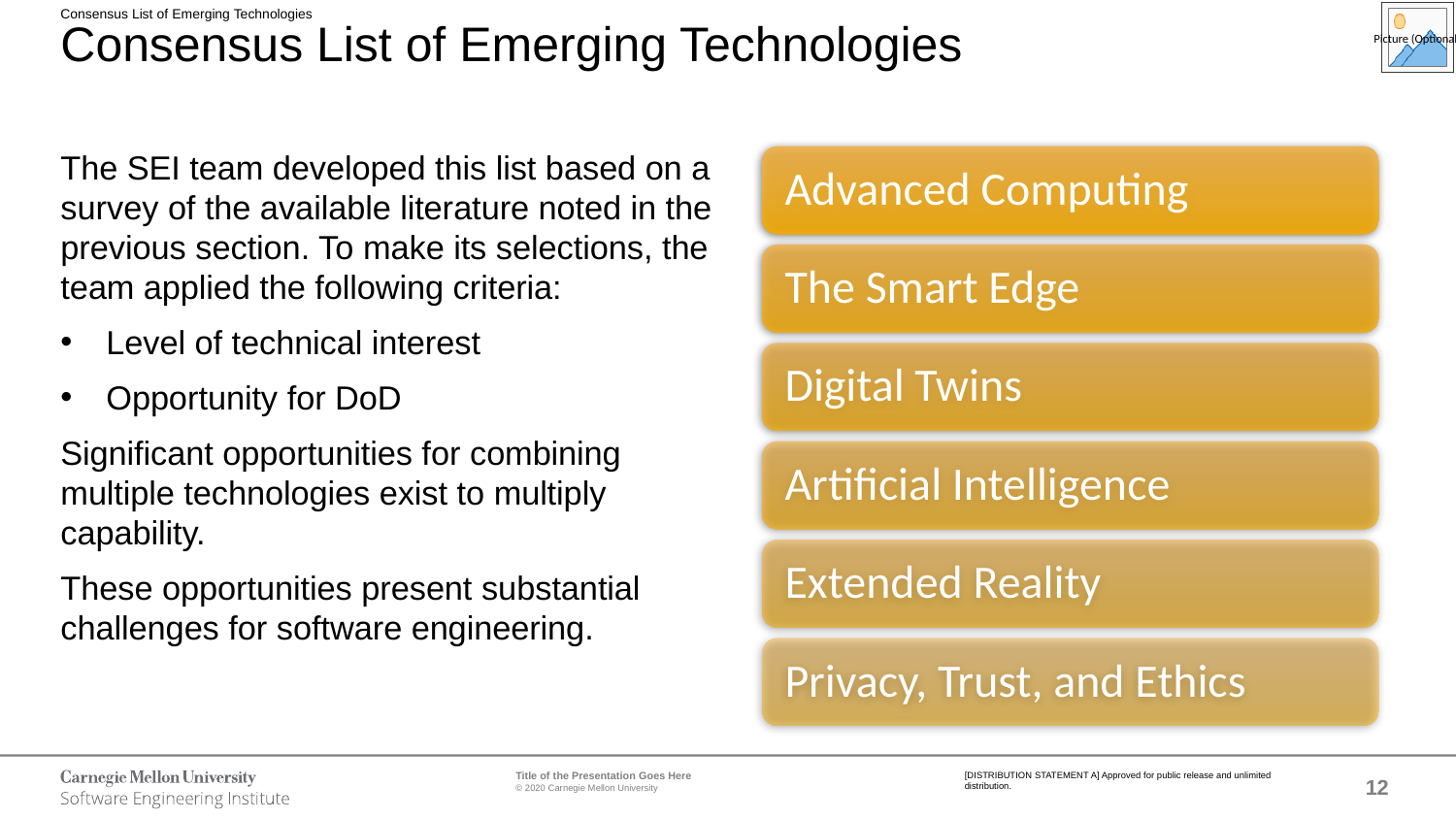

Consensus List of Emerging Technologies
# Consensus List of Emerging Technologies
Advanced Computing
The Smart Edge
Digital Twins
Artificial Intelligence
Extended Reality
Privacy, Trust, and Ethics
The SEI team developed this list based on a survey of the available literature noted in the previous section. To make its selections, the team applied the following criteria:
Level of technical interest
Opportunity for DoD
Significant opportunities for combining multiple technologies exist to multiply capability.
These opportunities present substantial challenges for software engineering.